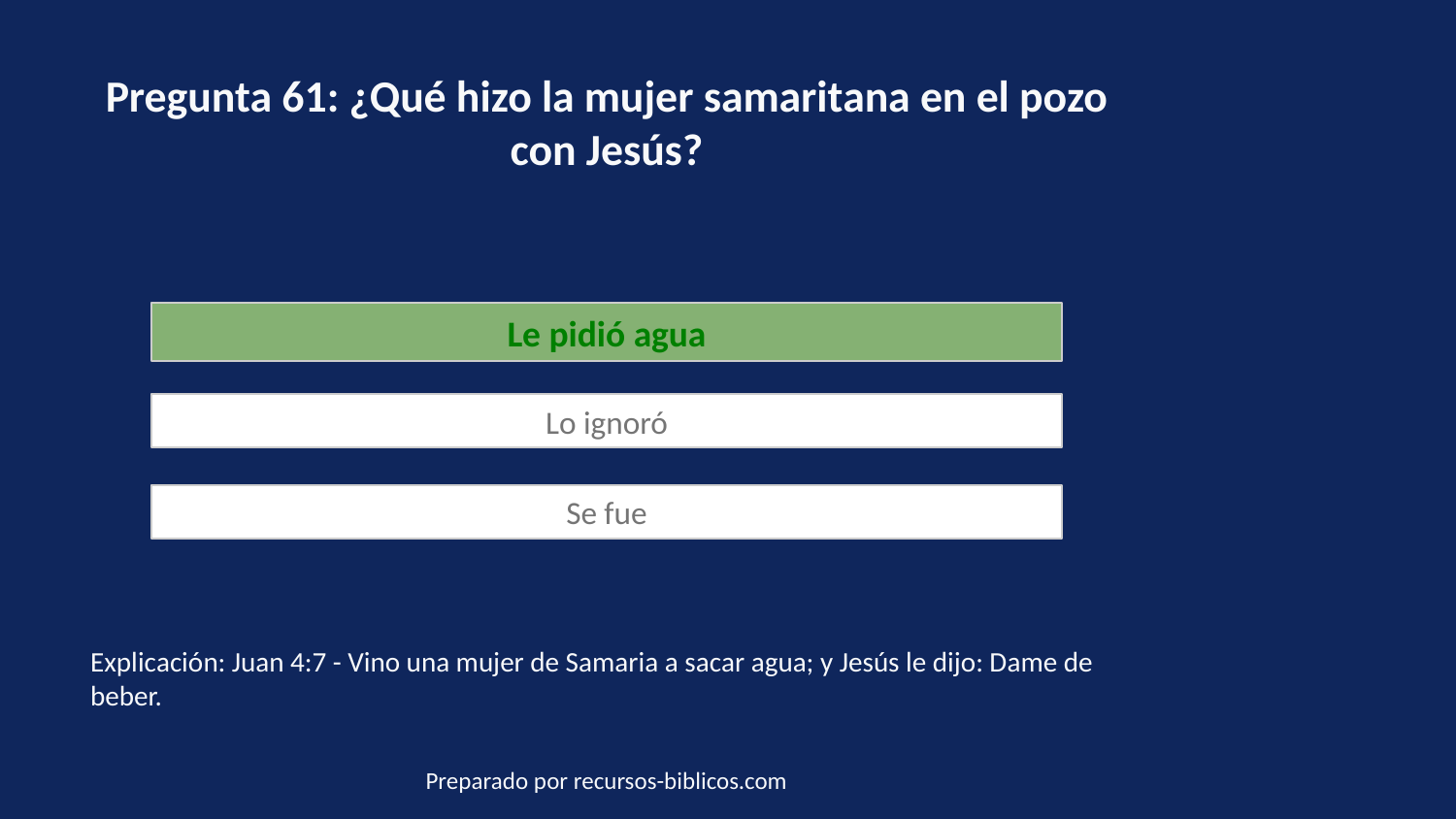

Pregunta 61: ¿Qué hizo la mujer samaritana en el pozo con Jesús?
Le pidió agua
Lo ignoró
Se fue
Explicación: Juan 4:7 - Vino una mujer de Samaria a sacar agua; y Jesús le dijo: Dame de beber.
Preparado por recursos-biblicos.com